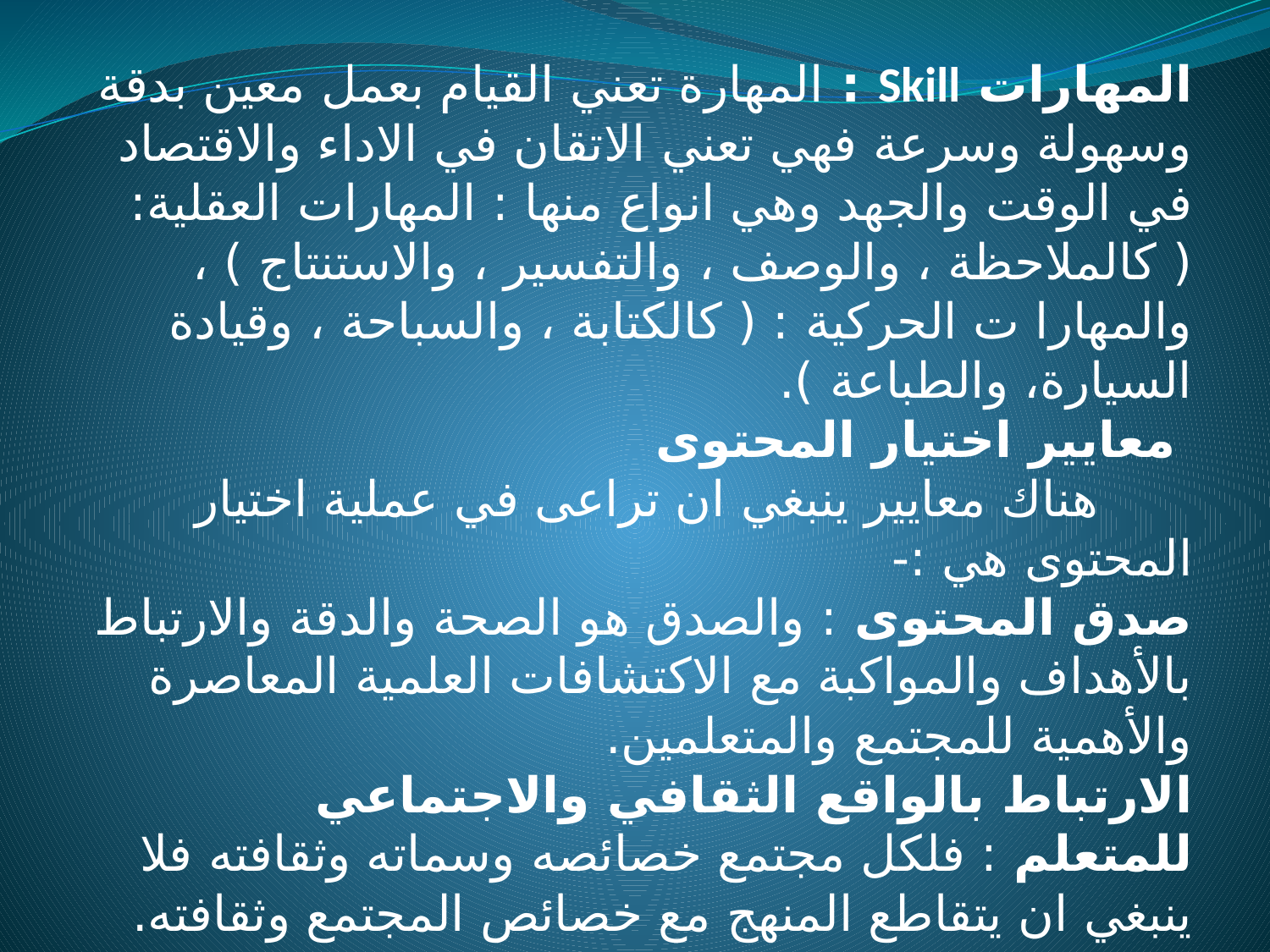

المهارات Skill : المهارة تعني القيام بعمل معين بدقة وسهولة وسرعة فهي تعني الاتقان في الاداء والاقتصاد في الوقت والجهد وهي انواع منها : المهارات العقلية:( كالملاحظة ، والوصف ، والتفسير ، والاستنتاج ) ، والمهارا ت الحركية : ( كالكتابة ، والسباحة ، وقيادة السيارة، والطباعة ).
 معايير اختيار المحتوى
      هناك معايير ينبغي ان تراعى في عملية اختيار المحتوى هي :-
صدق المحتوى : والصدق هو الصحة والدقة والارتباط بالأهداف والمواكبة مع الاكتشافات العلمية المعاصرة والأهمية للمجتمع والمتعلمين.
الارتباط بالواقع الثقافي والاجتماعي للمتعلم : فلكل مجتمع خصائصه وسماته وثقافته فلا ينبغي ان يتقاطع المنهج مع خصائص المجتمع وثقافته.